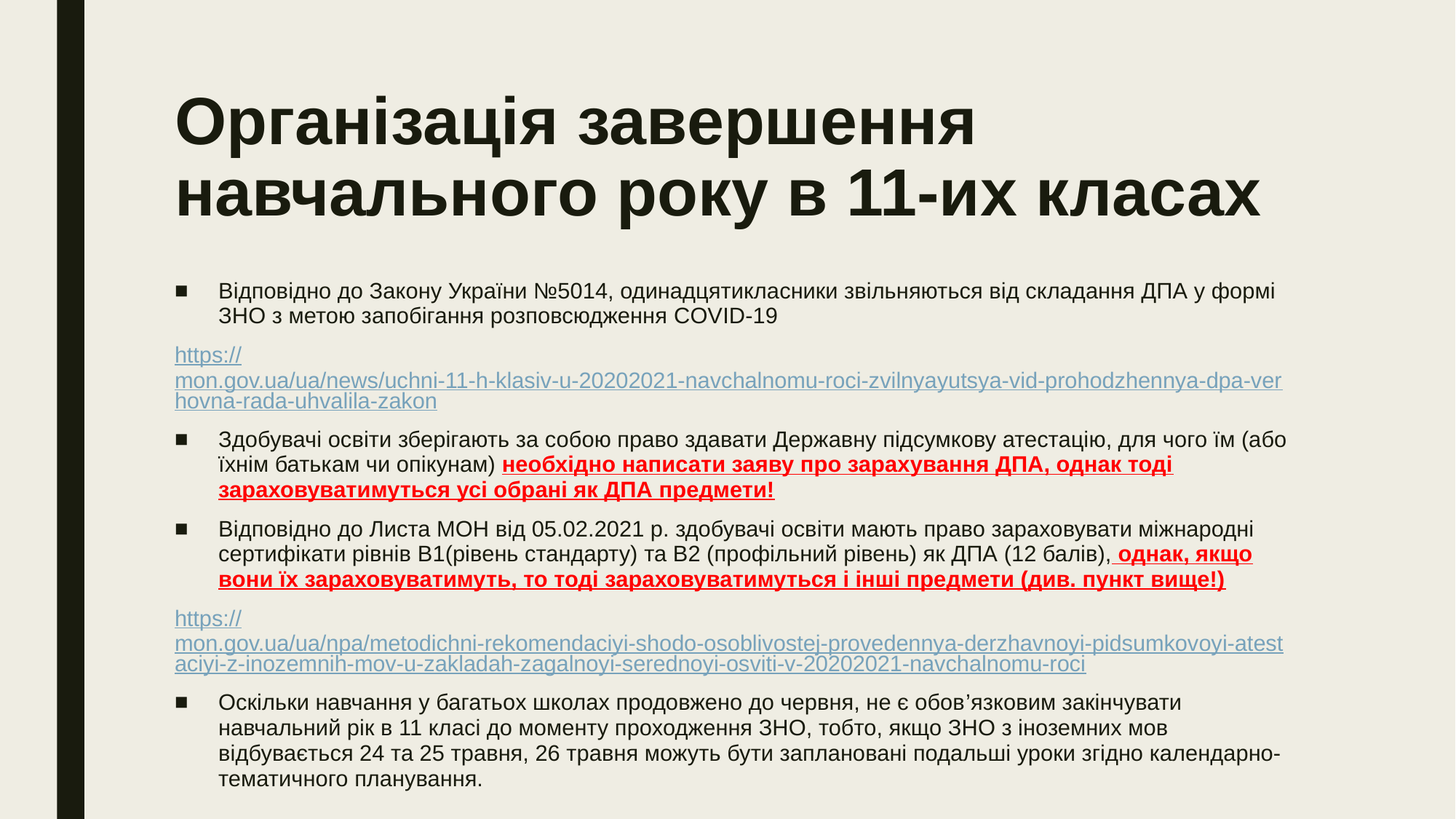

# Організація завершення навчального року в 11-их класах
Відповідно до Закону України №5014, одинадцятикласники звільняються від складання ДПА у формі ЗНО з метою запобігання розповсюдження COVІD-19
https://mon.gov.ua/ua/news/uchni-11-h-klasiv-u-20202021-navchalnomu-roci-zvilnyayutsya-vid-prohodzhennya-dpa-verhovna-rada-uhvalila-zakon
Здобувачі освіти зберігають за собою право здавати Державну підсумкову атестацію, для чого їм (або їхнім батькам чи опікунам) необхідно написати заяву про зарахування ДПА, однак тоді зараховуватимуться усі обрані як ДПА предмети!
Відповідно до Листа МОН від 05.02.2021 р. здобувачі освіти мають право зараховувати міжнародні сертифікати рівнів B1(рівень стандарту) та B2 (профільний рівень) як ДПА (12 балів), однак, якщо вони їх зараховуватимуть, то тоді зараховуватимуться і інші предмети (див. пункт вище!)
https://mon.gov.ua/ua/npa/metodichni-rekomendaciyi-shodo-osoblivostej-provedennya-derzhavnoyi-pidsumkovoyi-atestaciyi-z-inozemnih-mov-u-zakladah-zagalnoyi-serednoyi-osviti-v-20202021-navchalnomu-roci
Оскільки навчання у багатьох школах продовжено до червня, не є обов’язковим закінчувати навчальний рік в 11 класі до моменту проходження ЗНО, тобто, якщо ЗНО з іноземних мов відбувається 24 та 25 травня, 26 травня можуть бути заплановані подальші уроки згідно календарно-тематичного планування.